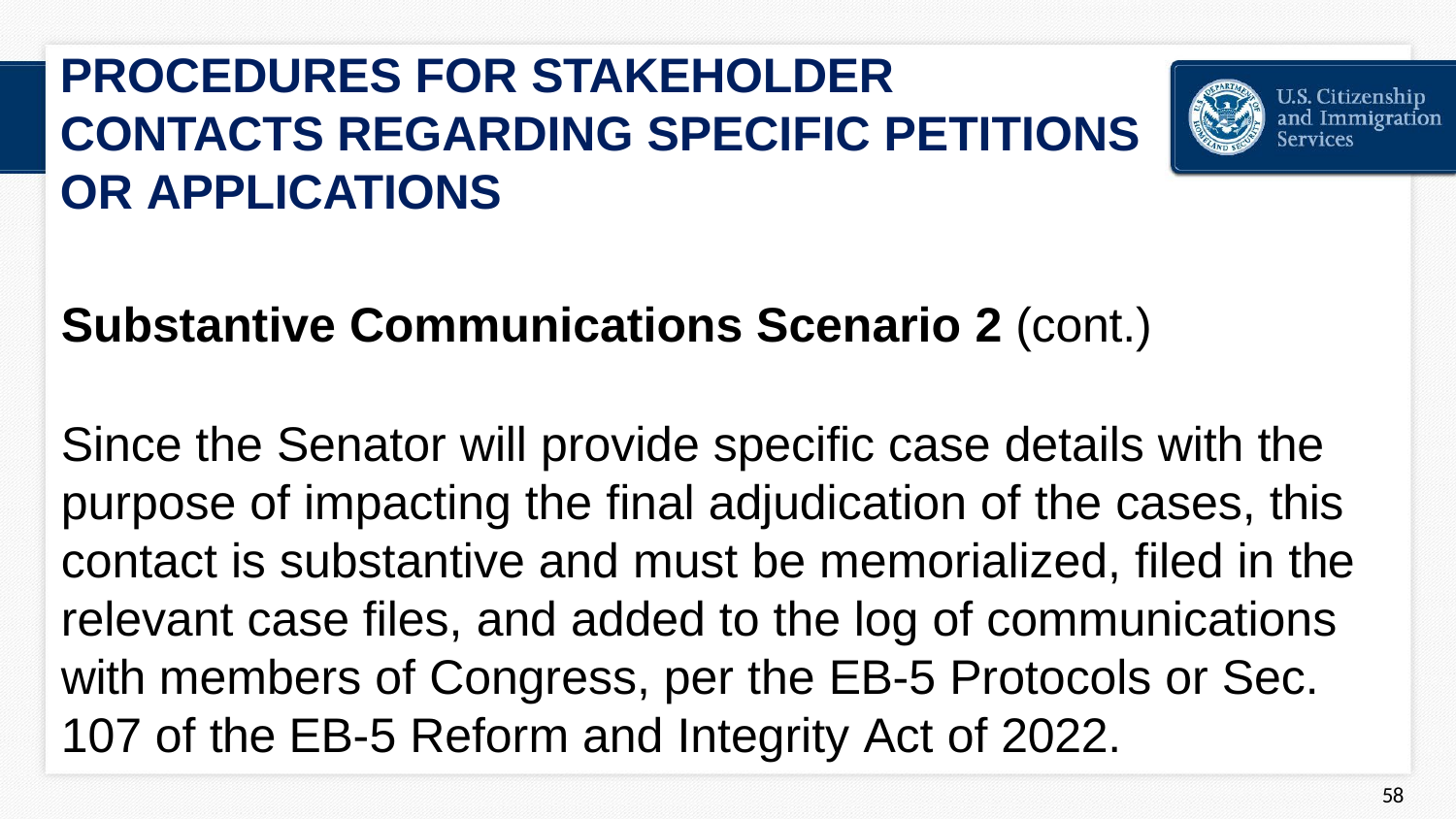

PROCEDURES FOR STAKEHOLDER CONTACTS REGARDING SPECIFIC PETITIONS OR APPLICATIONS

Substantive Communications Scenario 2 (cont.)

Since the Senator will provide specific case details with the purpose of impacting the final adjudication of the cases, this contact is substantive and must be memorialized, filed in the relevant case files, and added to the log of communications with members of Congress, per the EB-5 Protocols or Sec. 107 of the EB-5 Reform and Integrity Act of 2022.
58